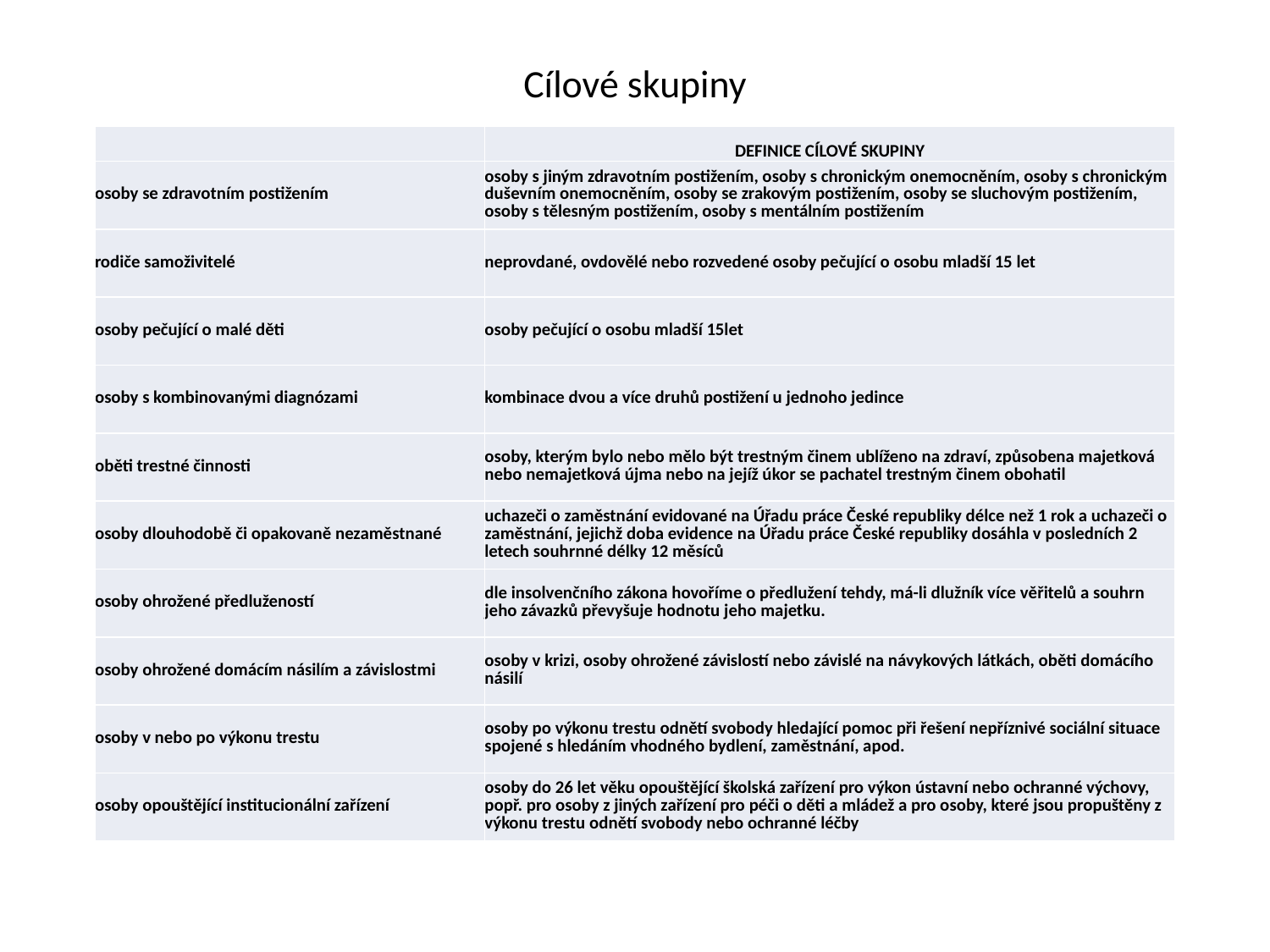

# Cílové skupiny
|  | DEFINICE CÍLOVÉ SKUPINY |
| --- | --- |
| osoby se zdravotním postižením | osoby s jiným zdravotním postižením, osoby s chronickým onemocněním, osoby s chronickým duševním onemocněním, osoby se zrakovým postižením, osoby se sluchovým postižením, osoby s tělesným postižením, osoby s mentálním postižením |
| rodiče samoživitelé | neprovdané, ovdovělé nebo rozvedené osoby pečující o osobu mladší 15 let |
| osoby pečující o malé děti | osoby pečující o osobu mladší 15let |
| osoby s kombinovanými diagnózami | kombinace dvou a více druhů postižení u jednoho jedince |
| oběti trestné činnosti | osoby, kterým bylo nebo mělo být trestným činem ublíženo na zdraví, způsobena majetková nebo nemajetková újma nebo na jejíž úkor se pachatel trestným činem obohatil |
| osoby dlouhodobě či opakovaně nezaměstnané | uchazeči o zaměstnání evidované na Úřadu práce České republiky délce než 1 rok a uchazeči o zaměstnání, jejichž doba evidence na Úřadu práce České republiky dosáhla v posledních 2 letech souhrnné délky 12 měsíců |
| osoby ohrožené předlužeností | dle insolvenčního zákona hovoříme o předlužení tehdy, má-li dlužník více věřitelů a souhrn jeho závazků převyšuje hodnotu jeho majetku. |
| osoby ohrožené domácím násilím a závislostmi | osoby v krizi, osoby ohrožené závislostí nebo závislé na návykových látkách, oběti domácího násilí |
| osoby v nebo po výkonu trestu | osoby po výkonu trestu odnětí svobody hledající pomoc při řešení nepříznivé sociální situace spojené s hledáním vhodného bydlení, zaměstnání, apod. |
| osoby opouštějící institucionální zařízení | osoby do 26 let věku opouštějící školská zařízení pro výkon ústavní nebo ochranné výchovy, popř. pro osoby z jiných zařízení pro péči o děti a mládež a pro osoby, které jsou propuštěny z výkonu trestu odnětí svobody nebo ochranné léčby |